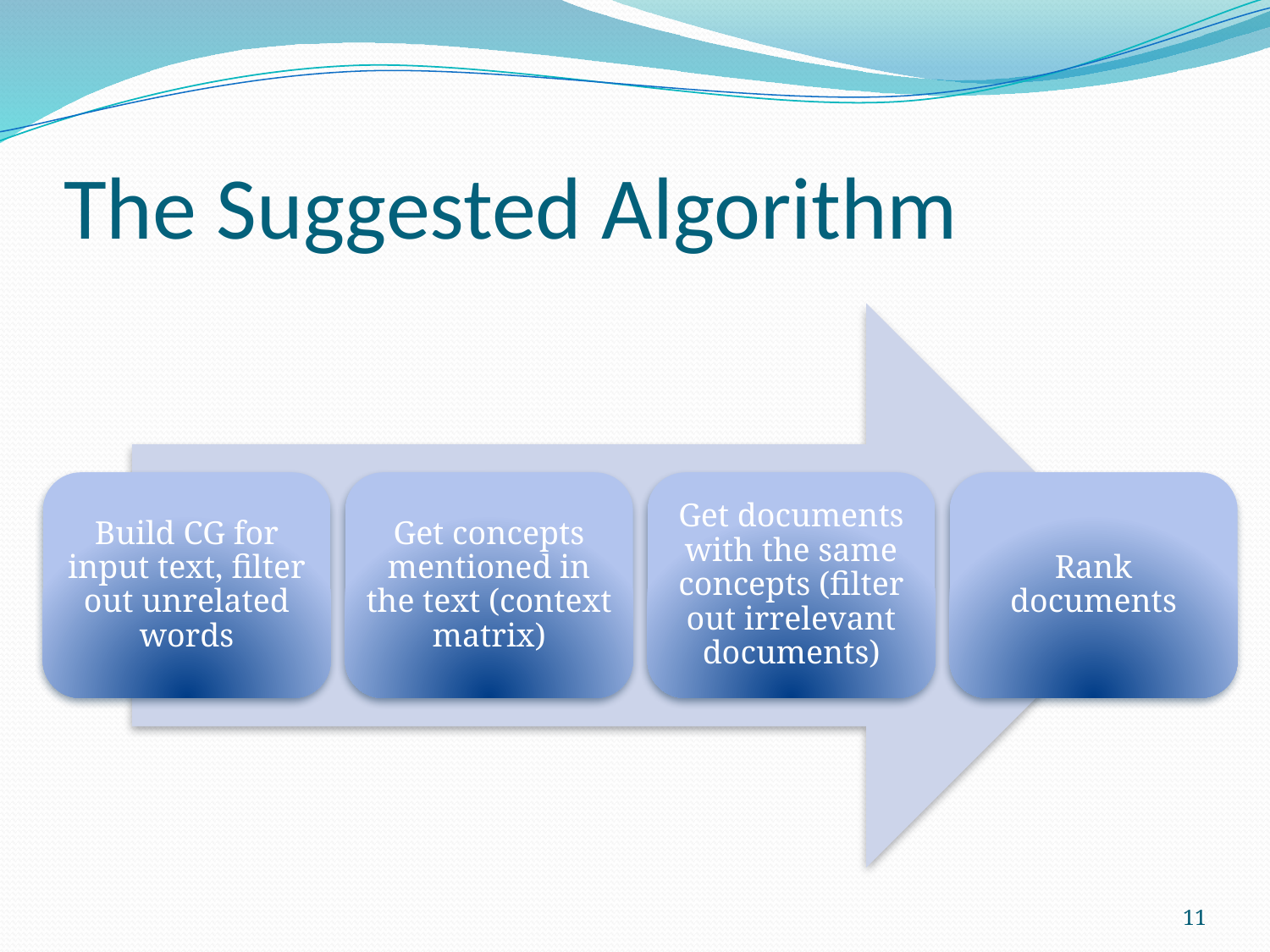

# The Suggested Algorithm
Build CG for input text, filter out unrelated words
Get concepts mentioned in the text (context matrix)
Get documents with the same concepts (filter out irrelevant documents)
Rank documents
11